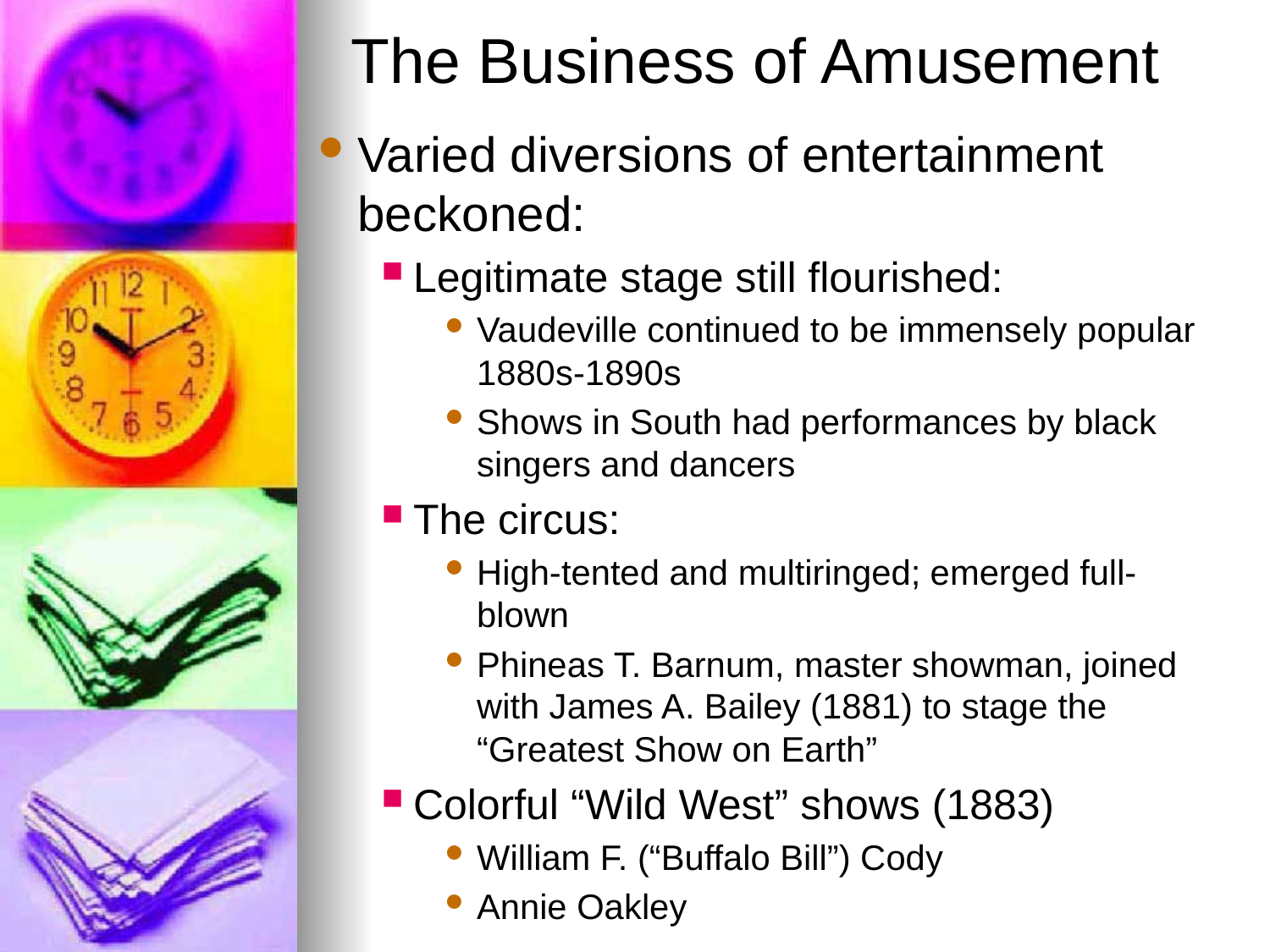

# The Business of Amusement
Varied diversions of entertainment beckoned:
Legitimate stage still flourished:
Vaudeville continued to be immensely popular 1880s-1890s
Shows in South had performances by black singers and dancers
The circus:
High-tented and multiringed; emerged full-blown
Phineas T. Barnum, master showman, joined with James A. Bailey (1881) to stage the “Greatest Show on Earth”
Colorful “Wild West” shows (1883)
William F. (“Buffalo Bill”) Cody
Annie Oakley